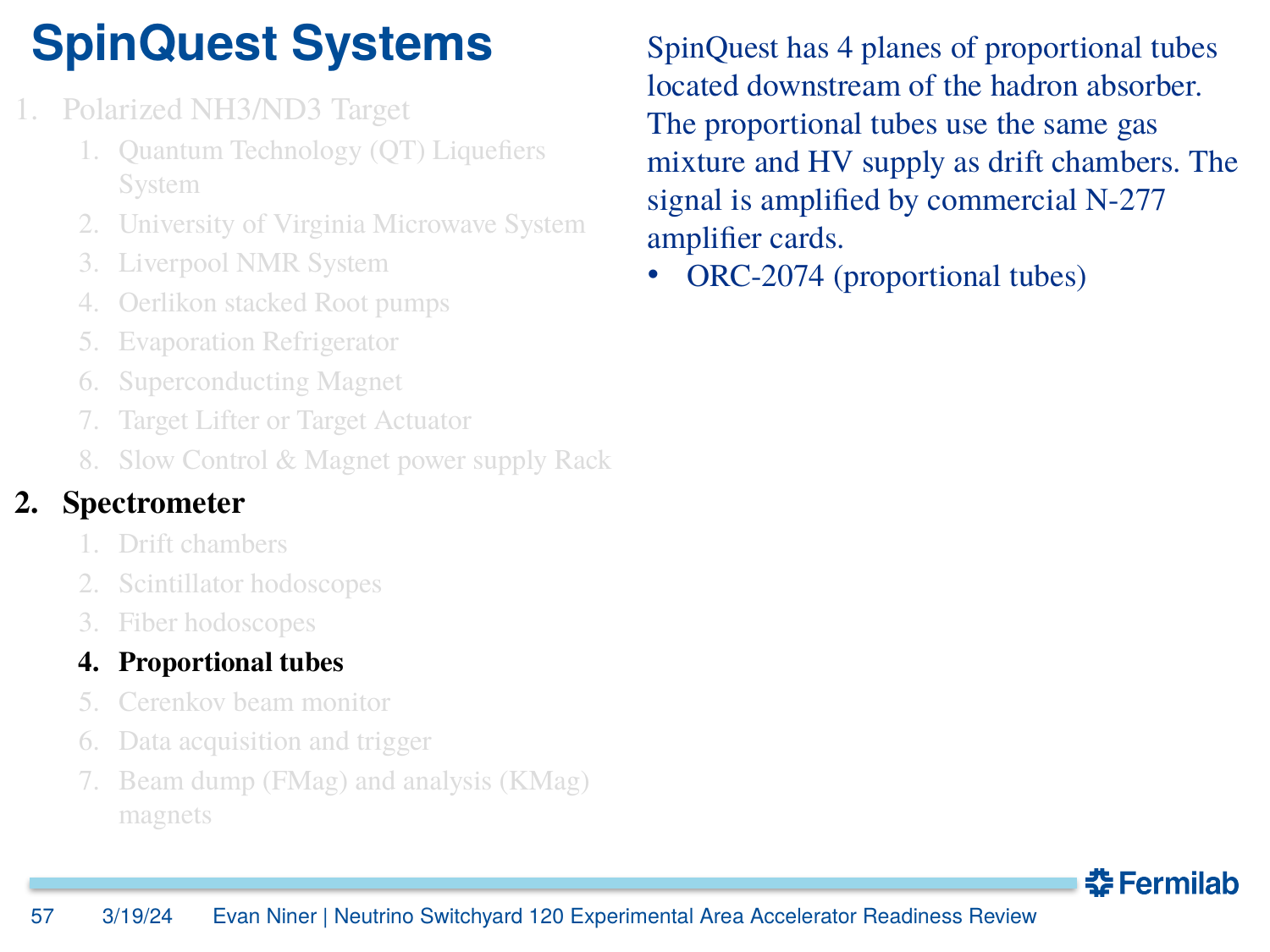

# SpinQuest Systems
SpinQuest has 4 planes of proportional tubes located downstream of the hadron absorber. The proportional tubes use the same gas mixture and HV supply as drift chambers. The signal is amplified by commercial N-277 amplifier cards.
ORC-2074 (proportional tubes)

Polarized NH3/ND3 Target
Quantum Technology (QT) Liquefiers System
University of Virginia Microwave System
Liverpool NMR System
Oerlikon stacked Root pumps
Evaporation Refrigerator
Superconducting Magnet
Target Lifter or Target Actuator
Slow Control & Magnet power supply Rack
Spectrometer
Drift chambers
Scintillator hodoscopes
Fiber hodoscopes
Proportional tubes
Cerenkov beam monitor
Data acquisition and trigger
Beam dump (FMag) and analysis (KMag) magnets

57
3/19/24
Evan Niner | Neutrino Switchyard 120 Experimental Area Accelerator Readiness Review